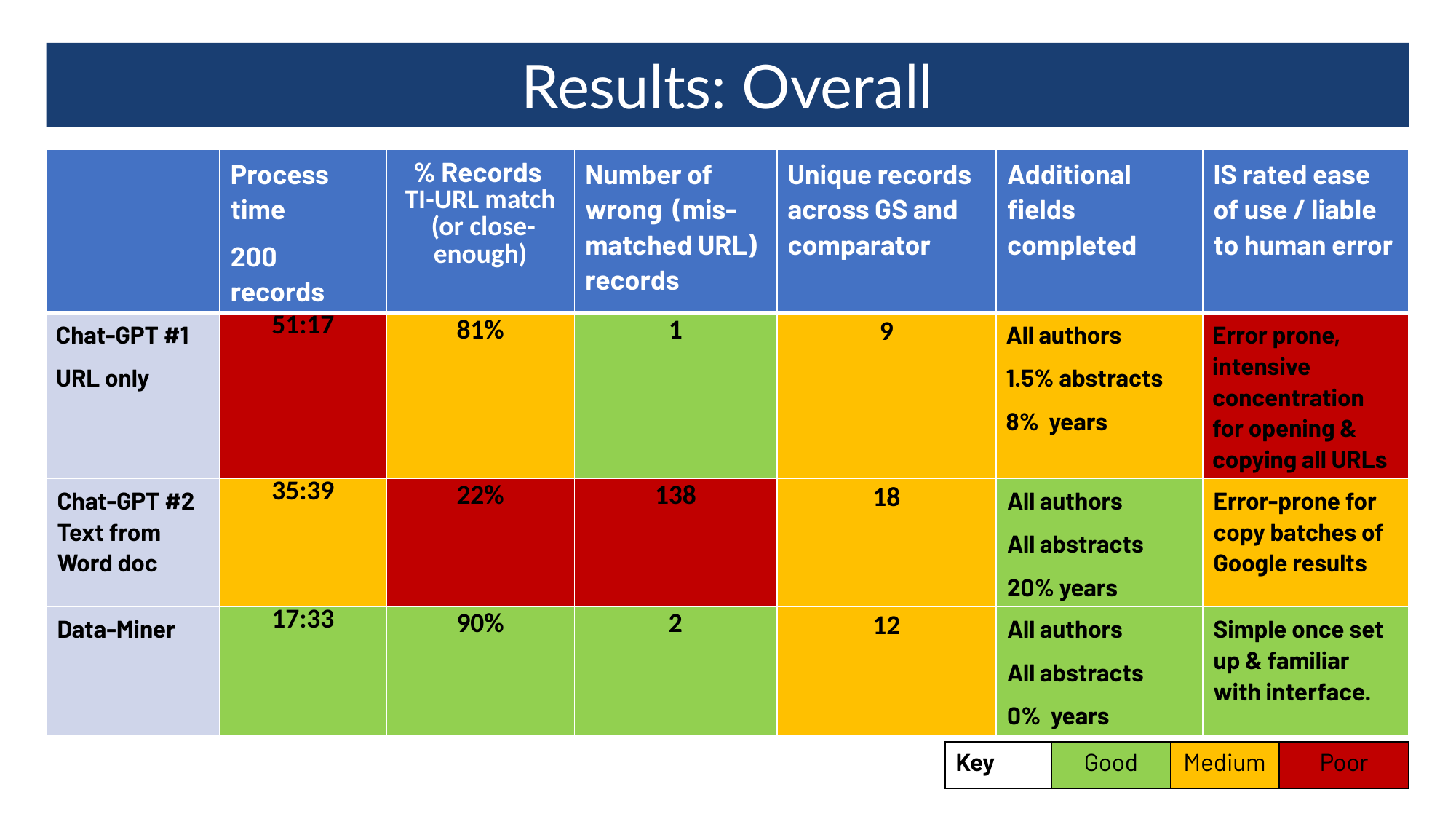

Results: Overall
|  | Process time 200 records | % Records TI-URL match (or close-enough) | Number of wrong (mis-matched URL) records | Unique records across GS and comparator | Additional fields completed | IS rated ease of use / liable to human error |
| --- | --- | --- | --- | --- | --- | --- |
| Chat-GPT #1 URL only | 51:17 | 81% | 1 | 9 | All authors 1.5% abstracts 8% years | Error prone, intensive concentration for opening & copying all URLs |
| Chat-GPT #2 Text from Word doc | 35:39 | 22% | 138 | 18 | All authors All abstracts 20% years | Error-prone for copy batches of Google results |
| Data-Miner | 17:33 | 90% | 2 | 12 | All authors All abstracts 0% years | Simple once set up & familiar with interface. |
| Key | Good | Medium | Poor​ |
| --- | --- | --- | --- |